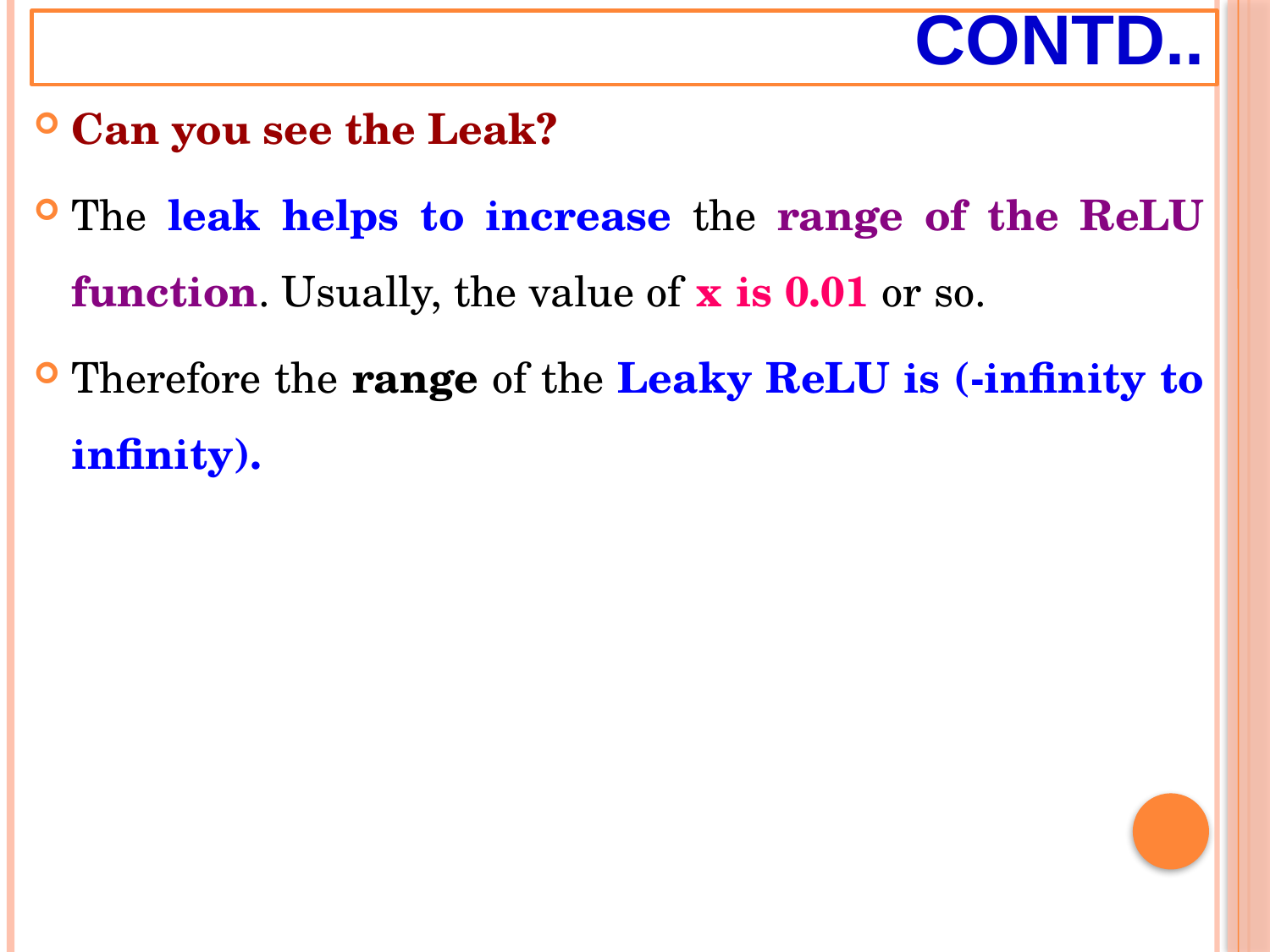

# Contd..
Can you see the Leak?
The leak helps to increase the range of the ReLU function. Usually, the value of x is 0.01 or so.
Therefore the range of the Leaky ReLU is (-infinity to infinity).